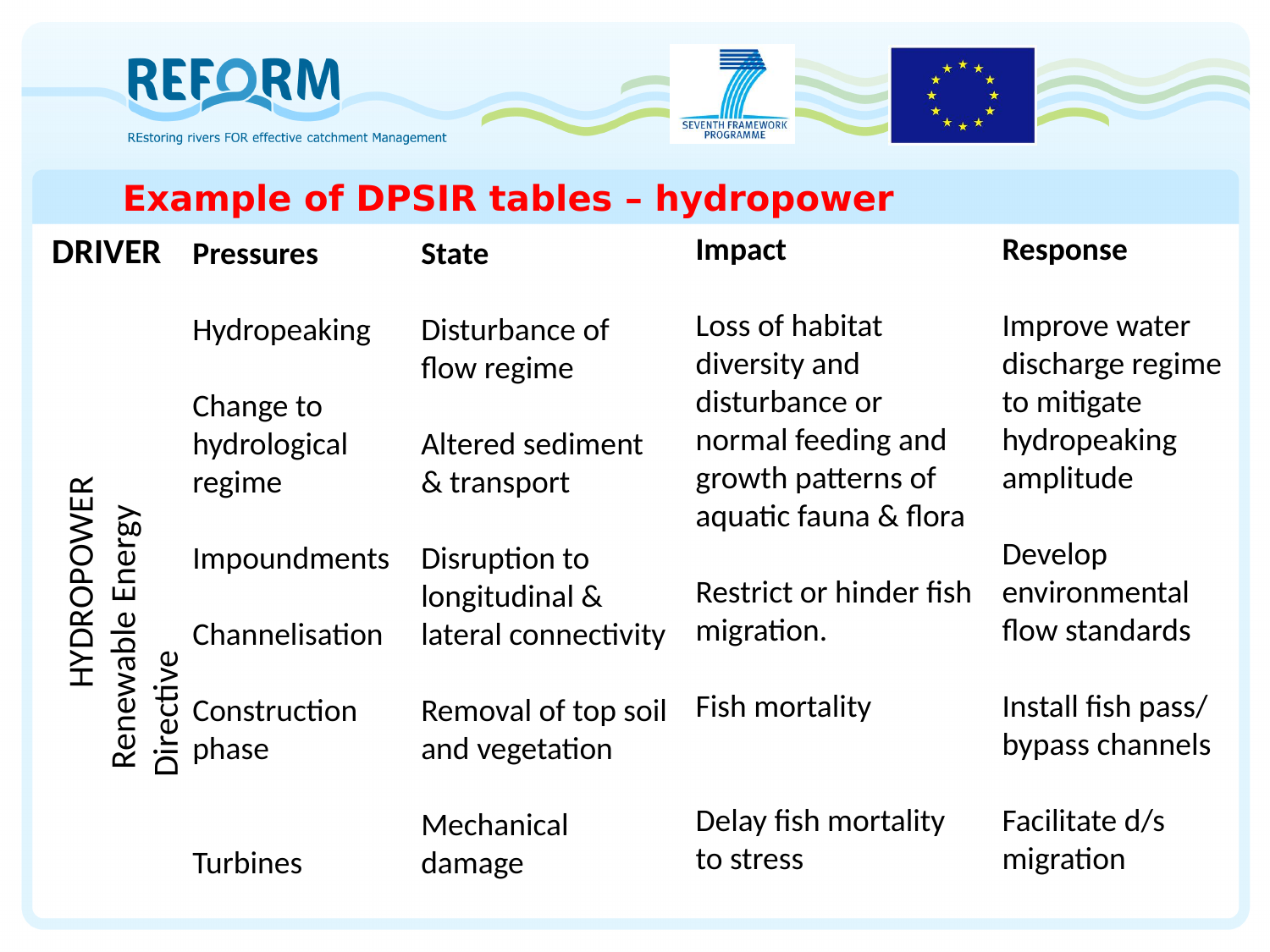

# Example of DPSIR tables – hydropower
DRIVER
Impact

Loss of habitat diversity and disturbance or normal feeding and growth patterns of aquatic fauna & flora

Restrict or hinder fish migration.

Fish mortality

Delay fish mortality to stress
Response

Improve water discharge regime to mitigate hydropeaking amplitude

Develop environmental flow standards

Install fish pass/ bypass channels

Facilitate d/s migration

Pressures

Hydropeaking

Change to hydrological regime

Impoundments

Channelisation

Construction phase

Turbines

State

Disturbance of flow regime

Altered sediment & transport

Disruption to longitudinal & lateral connectivity

Removal of top soil and vegetation

Mechanical damage

HYDROPOWER
 Renewable Energy Directive